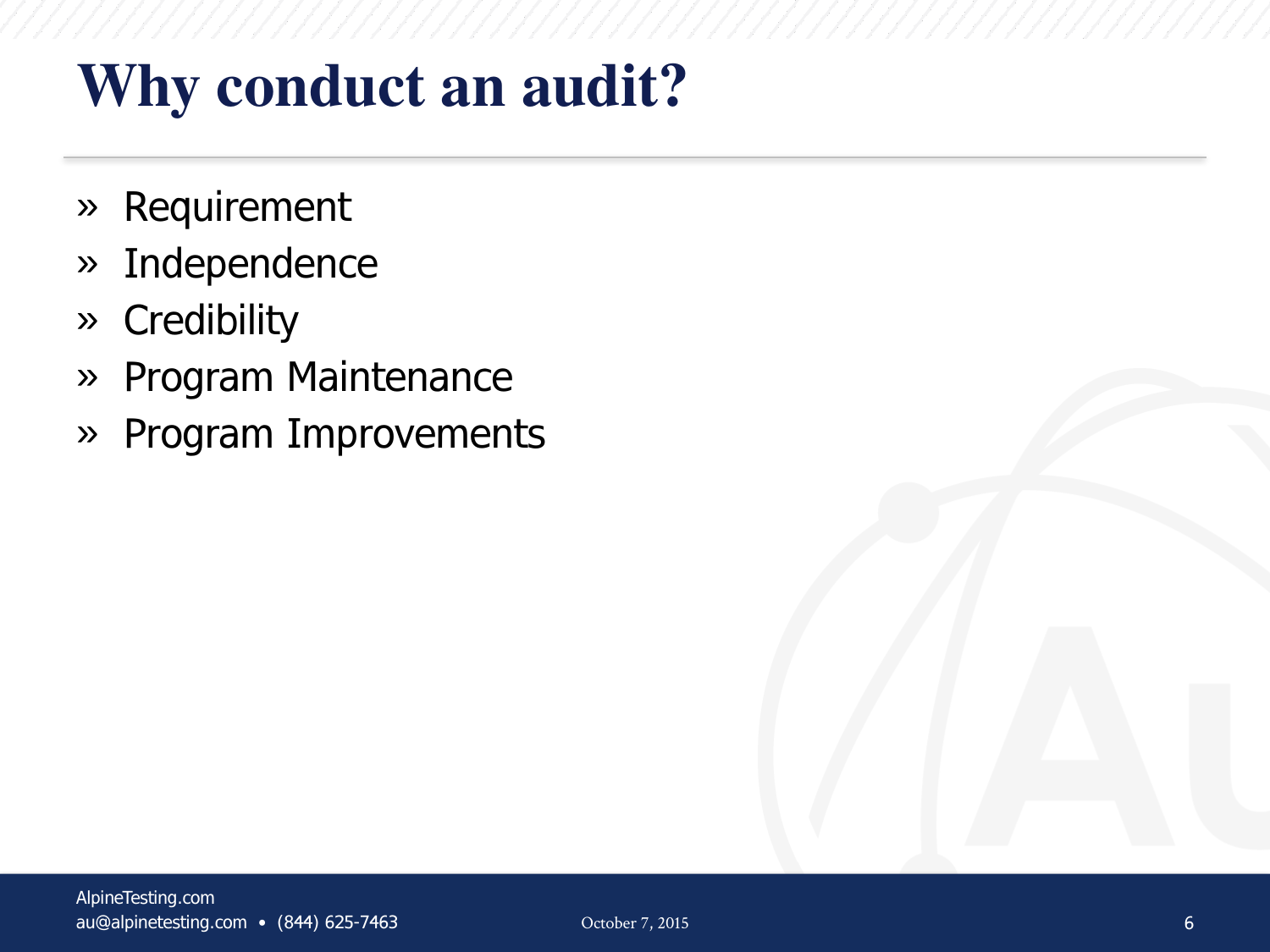

# Why conduct an audit?
Requirement
Independence
Credibility
Program Maintenance
Program Improvements

October 7, 2015
6